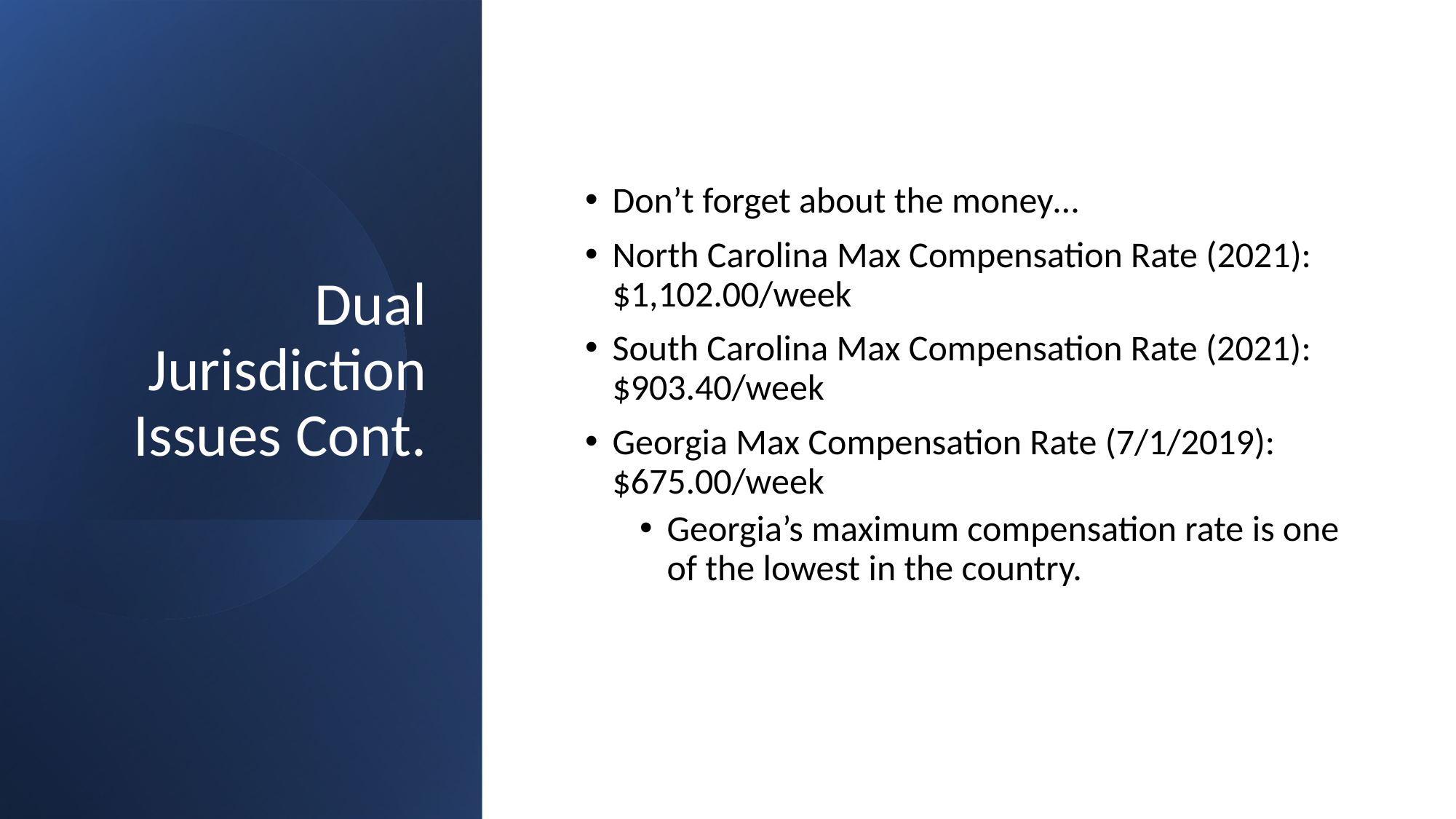

# Dual Jurisdiction Issues Cont.
Don’t forget about the money…
North Carolina Max Compensation Rate (2021): $1,102.00/week
South Carolina Max Compensation Rate (2021): $903.40/week
Georgia Max Compensation Rate (7/1/2019): $675.00/week
Georgia’s maximum compensation rate is one of the lowest in the country.